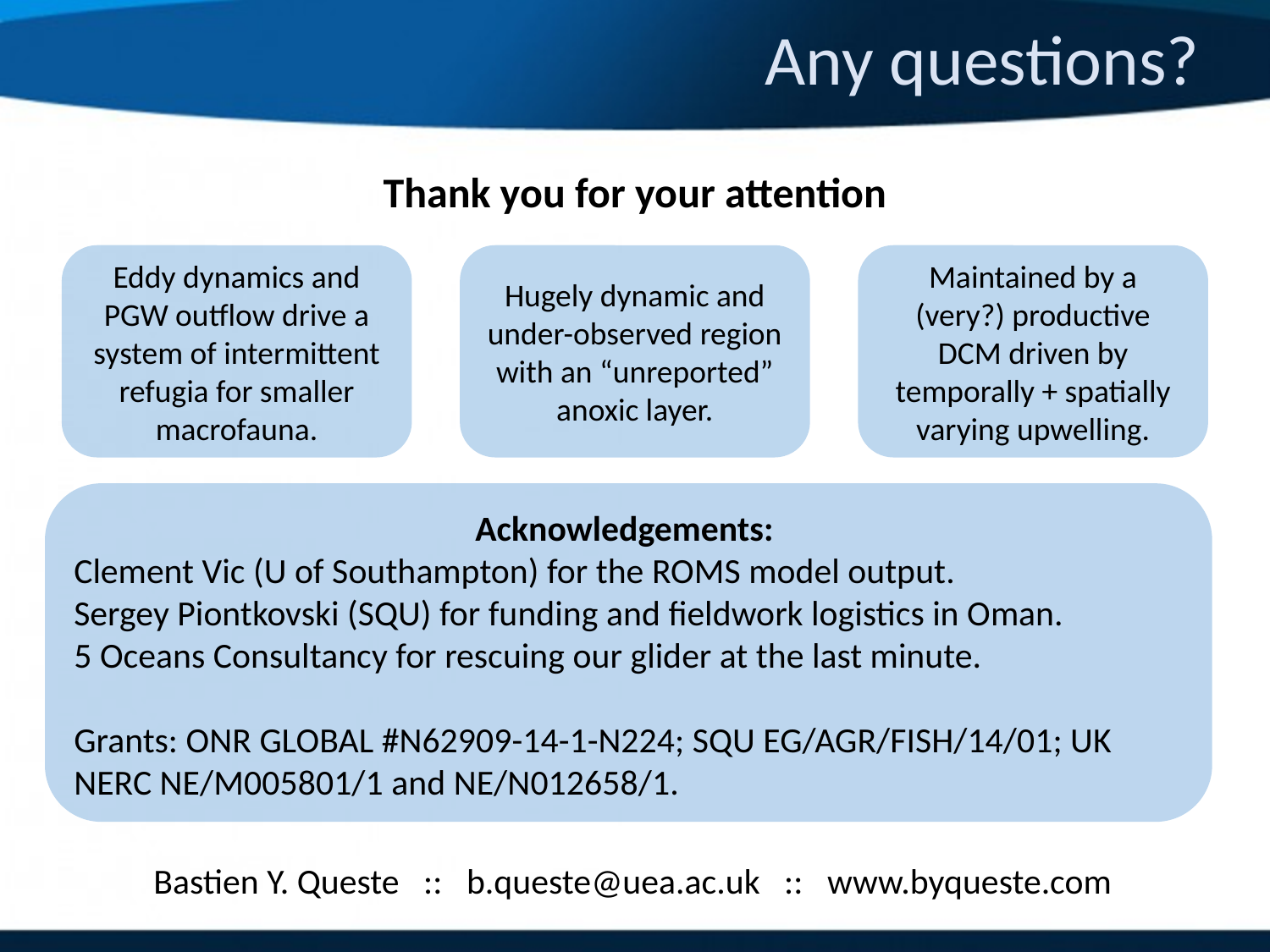

Any questions?
Thank you for your attention
Maintained by a (very?) productive DCM driven by temporally + spatially varying upwelling.
Eddy dynamics and PGW outflow drive a system of intermittent refugia for smaller macrofauna.
Hugely dynamic and under-observed region with an “unreported” anoxic layer.

Acknowledgements:
Clement Vic (U of Southampton) for the ROMS model output.
Sergey Piontkovski (SQU) for funding and fieldwork logistics in Oman.
5 Oceans Consultancy for rescuing our glider at the last minute.

Grants: ONR GLOBAL #N62909-14-1-N224; SQU EG/AGR/FISH/14/01; UK NERC NE/M005801/1 and NE/N012658/1.
Bastien Y. Queste   ::   b.queste@uea.ac.uk   ::   www.byqueste.com